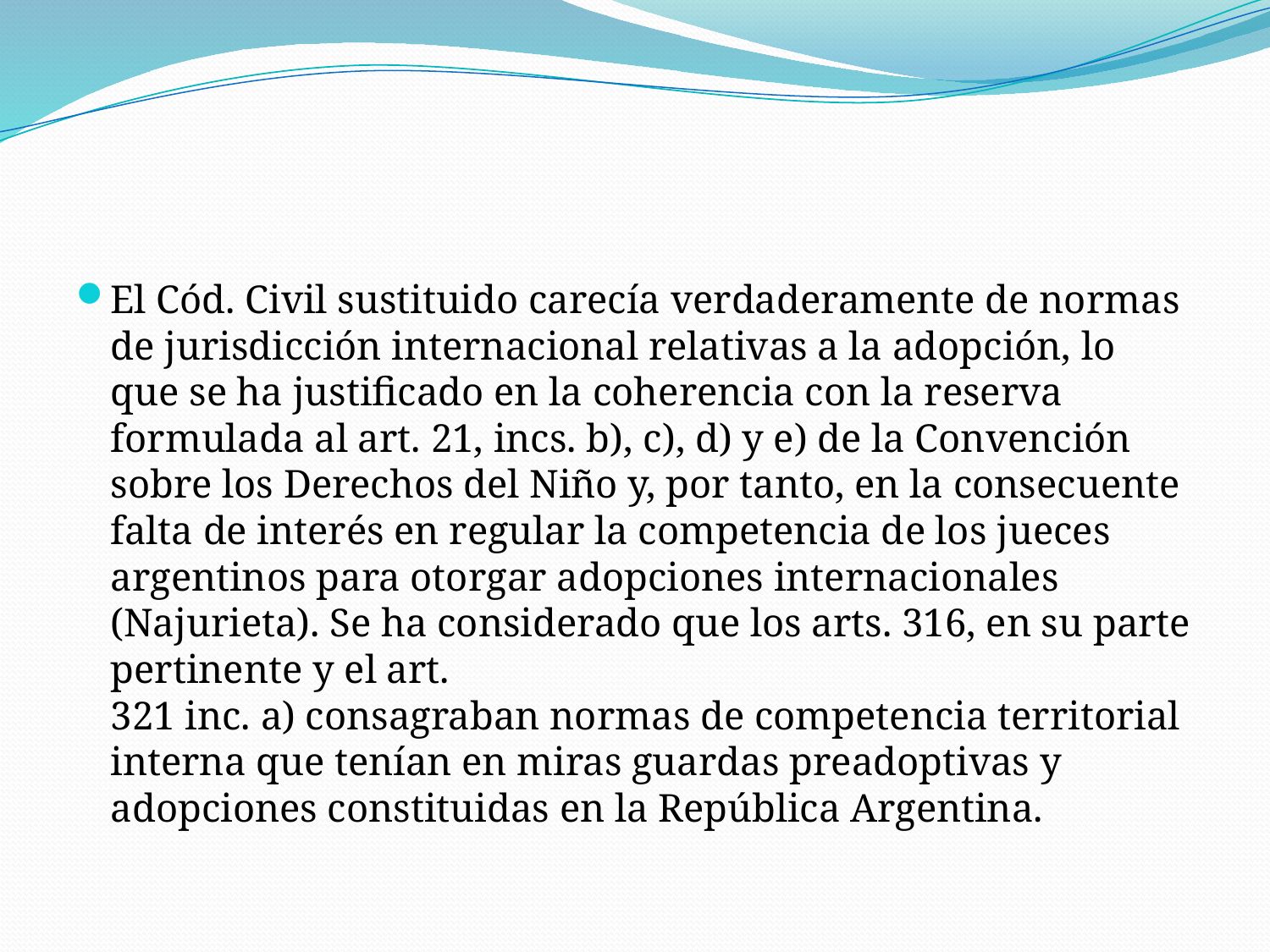

El Cód. Civil sustituido carecía verdaderamente de normas de jurisdicción internacional relativas a la adopción, lo que se ha justificado en la coherencia con la reserva formulada al art. 21, incs. b), c), d) y e) de la Convención sobre los Derechos del Niño y, por tanto, en la consecuente falta de interés en regular la competencia de los jueces argentinos para otorgar adopciones internacionales (Najurieta). Se ha considerado que los arts. 316, en su parte pertinente y el art.
321 inc. a) consagraban normas de competencia territorial interna que tenían en miras guardas preadoptivas y adopciones constituidas en la República Argentina.